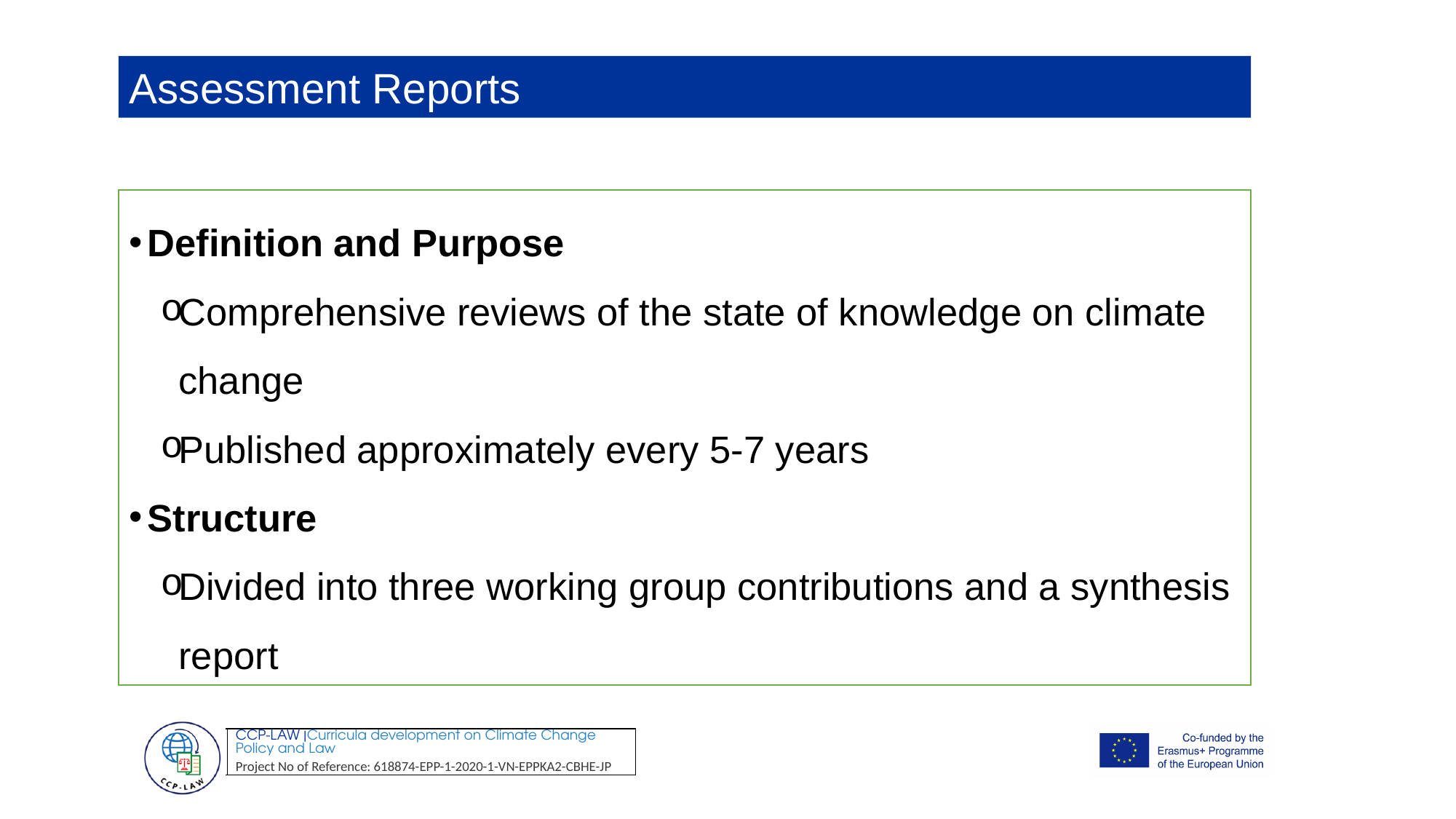

Assessment Reports
Definition and Purpose
Comprehensive reviews of the state of knowledge on climate change
Published approximately every 5-7 years
Structure
Divided into three working group contributions and a synthesis report